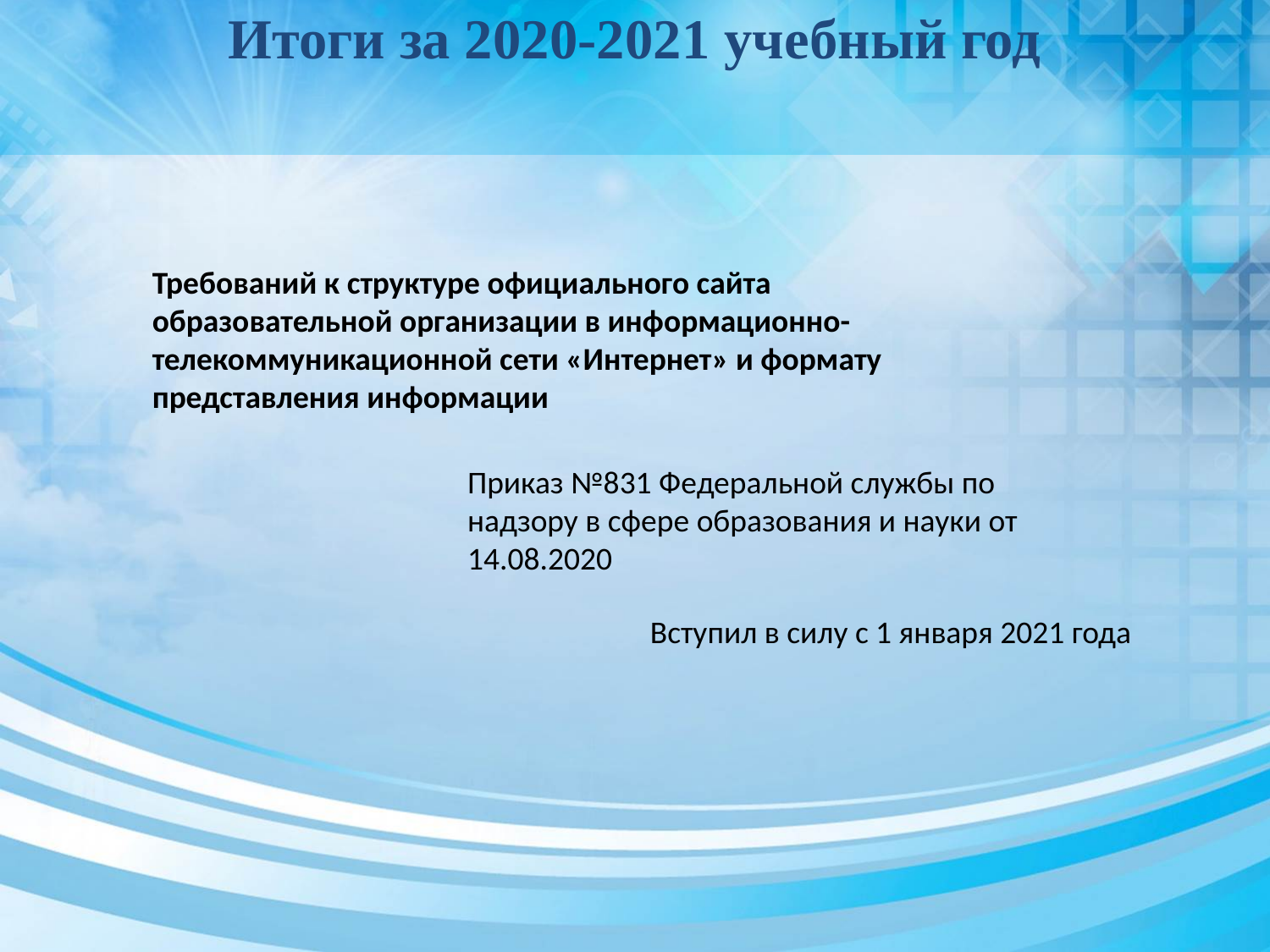

Итоги за 2020-2021 учебный год
Требований к структуре официального сайта образовательной организации в информационно-телекоммуникационной сети «Интернет» и формату представления информации
Приказ №831 Федеральной службы по надзору в сфере образования и науки от 14.08.2020
Вступил в силу с 1 января 2021 года